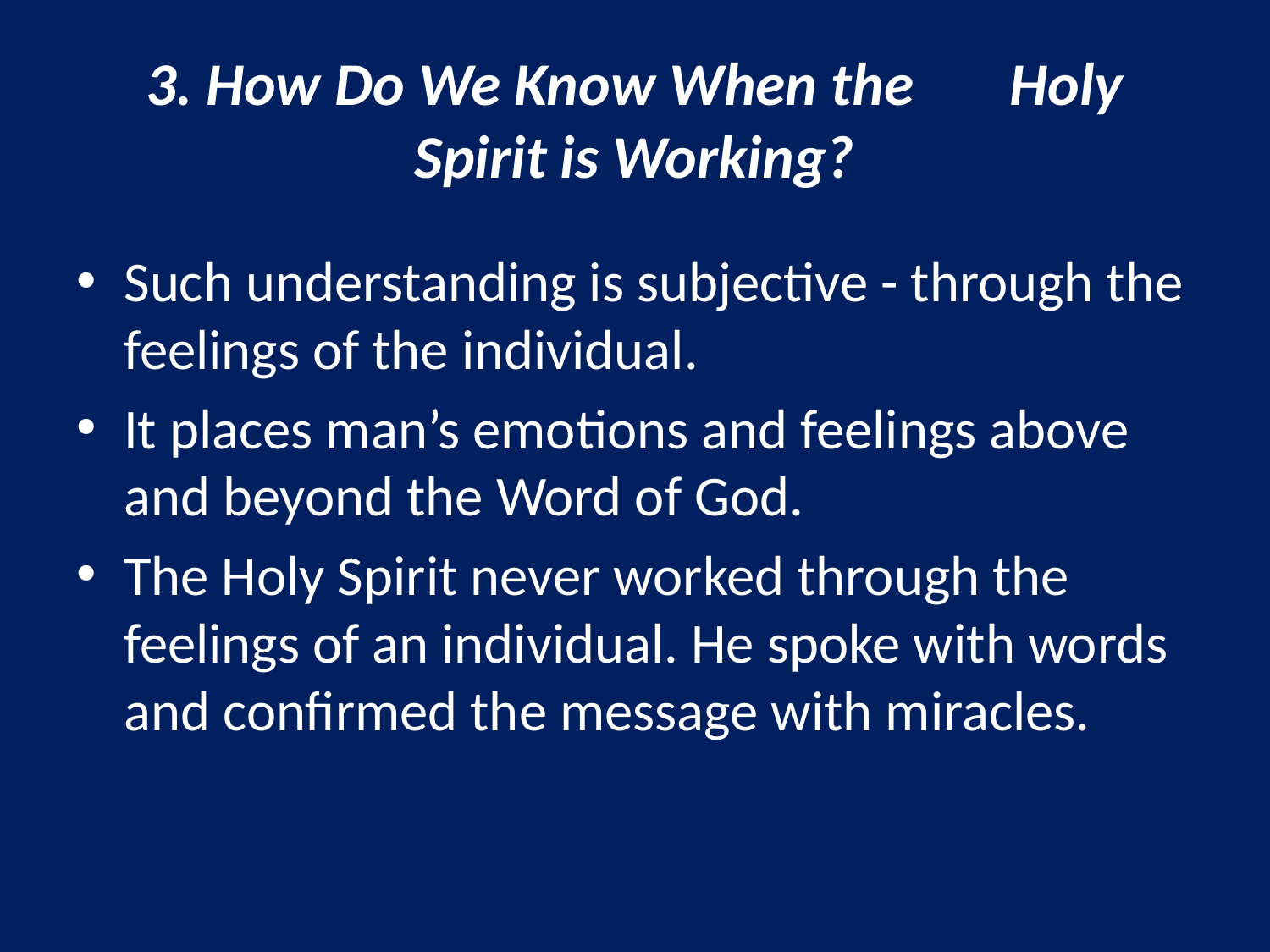

# 3. How Do We Know When the       Holy Spirit is Working?
Such understanding is subjective - through the feelings of the individual.
It places man’s emotions and feelings above and beyond the Word of God.
The Holy Spirit never worked through the feelings of an individual. He spoke with words and confirmed the message with miracles.